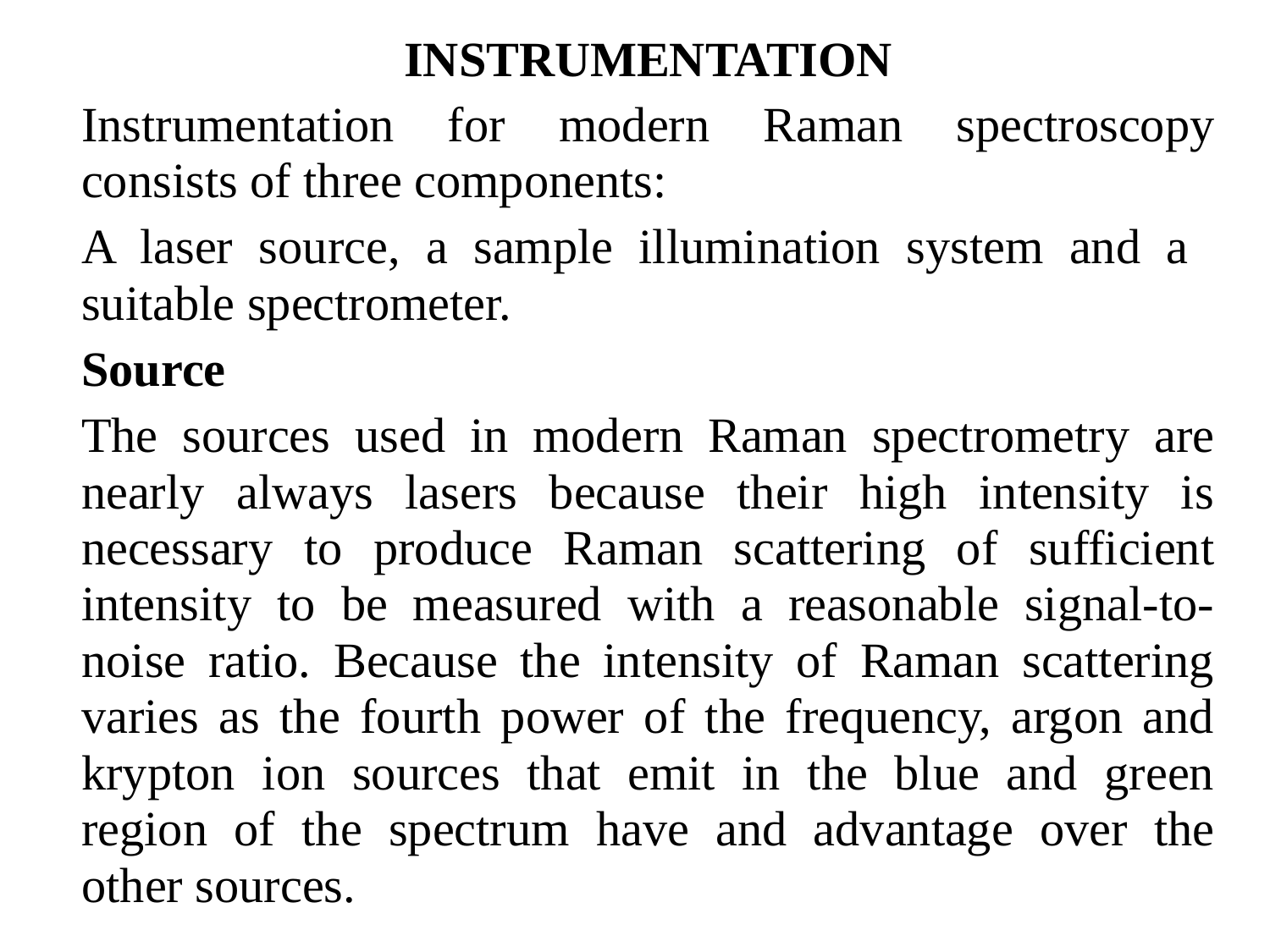

INSTRUMENTATION
	Instrumentation for modern Raman spectroscopy consists of three components:
	A laser source, a sample illumination system and a  suitable spectrometer.
	Source
	The sources used in modern Raman spectrometry are nearly always lasers because their high intensity is necessary to produce Raman scattering of sufficient intensity to be measured with a reasonable signal-to-noise ratio. Because the intensity of Raman scattering varies as the fourth power of the frequency, argon and krypton ion sources that emit in the blue and green region of the spectrum have and advantage over the other sources.